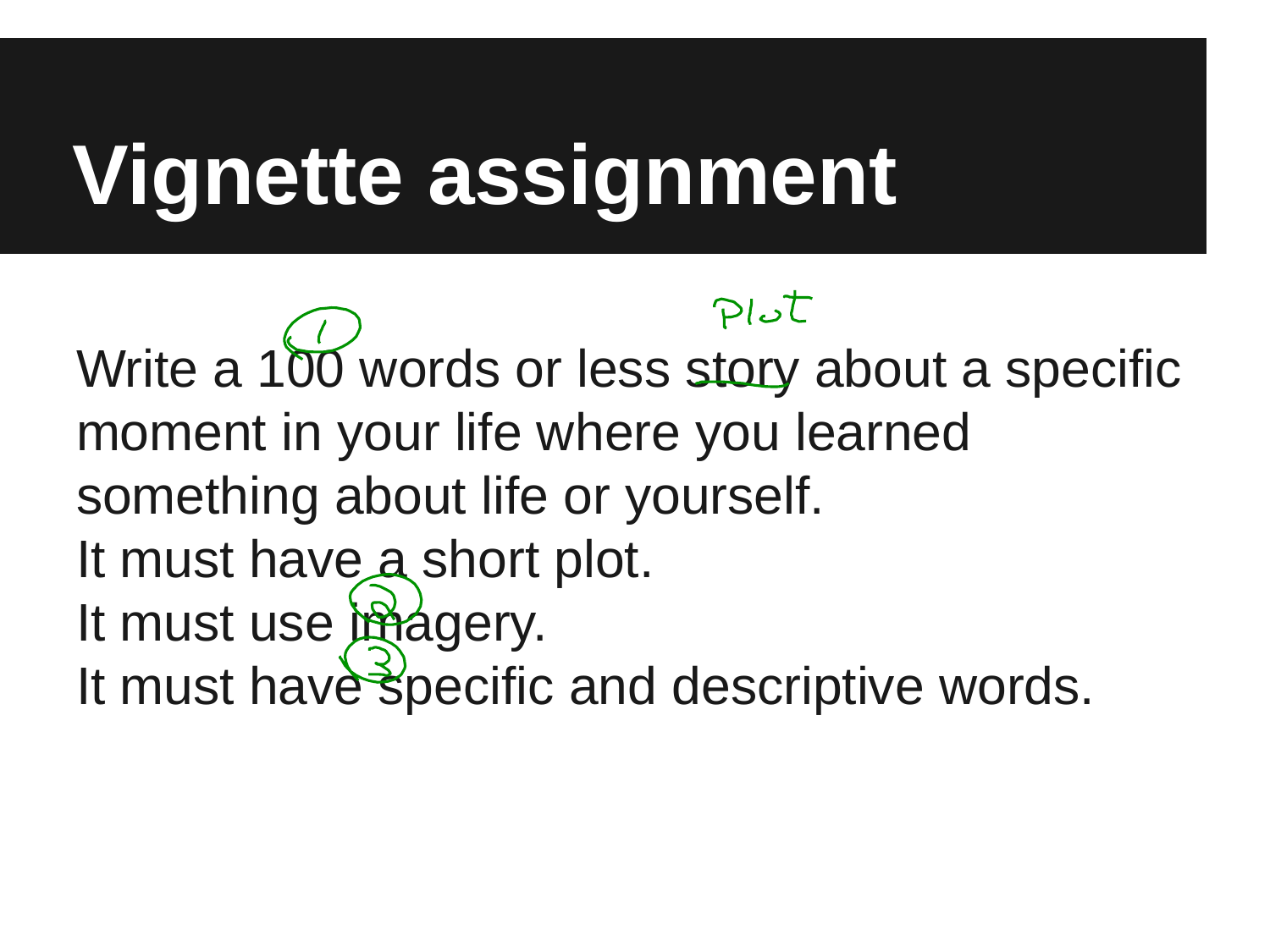

# Vignette assignment

Write a 100 words or less story about a specific moment in your life where you learned something about life or yourself.
It must have a short plot.
It must use imagery.
It must have specific and descriptive words.